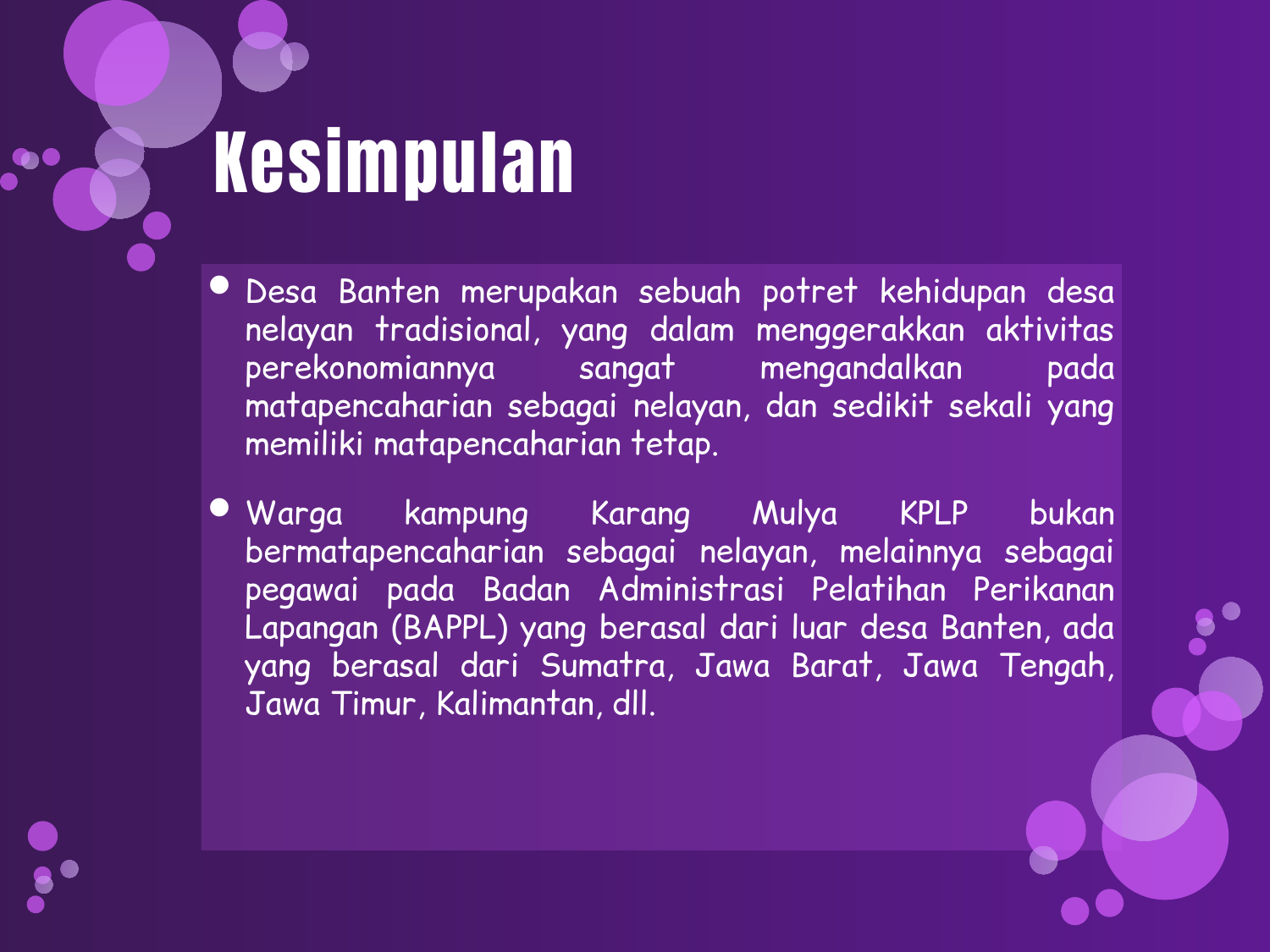

# Kesimpulan
Desa Banten merupakan sebuah potret kehidupan desa nelayan tradisional, yang dalam menggerakkan aktivitas perekonomiannya sangat mengandalkan pada matapencaharian sebagai nelayan, dan sedikit sekali yang memiliki matapencaharian tetap.
Warga kampung Karang Mulya KPLP bukan bermatapencaharian sebagai nelayan, melainnya sebagai pegawai pada Badan Administrasi Pelatihan Perikanan Lapangan (BAPPL) yang berasal dari luar desa Banten, ada yang berasal dari Sumatra, Jawa Barat, Jawa Tengah, Jawa Timur, Kalimantan, dll.